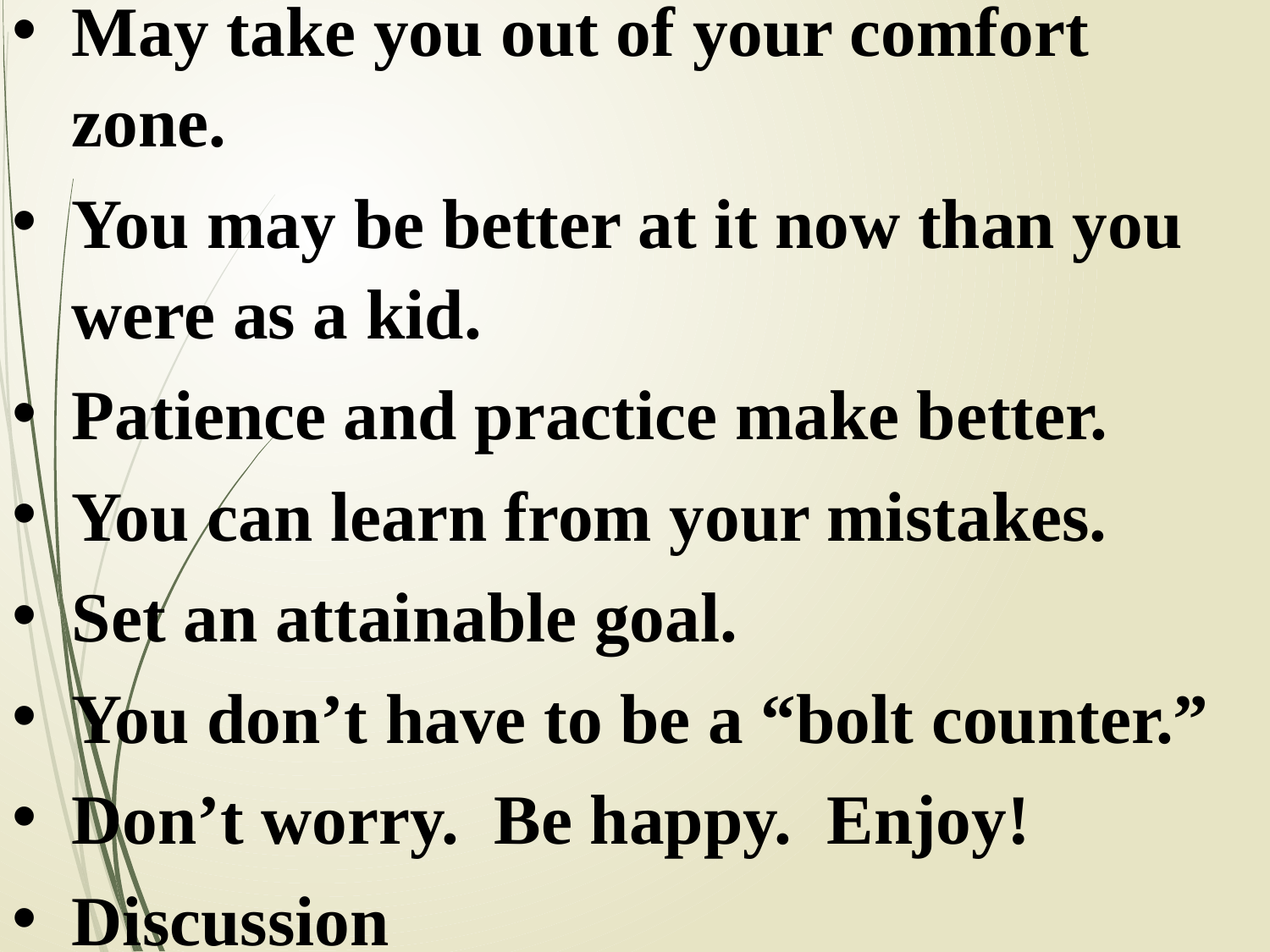

May take you out of your comfort zone.
You may be better at it now than you were as a kid.
Patience and practice make better.
You can learn from your mistakes.
Set an attainable goal.
You don’t have to be a “bolt counter.”
Don’t worry.  Be happy.  Enjoy!
Discussion